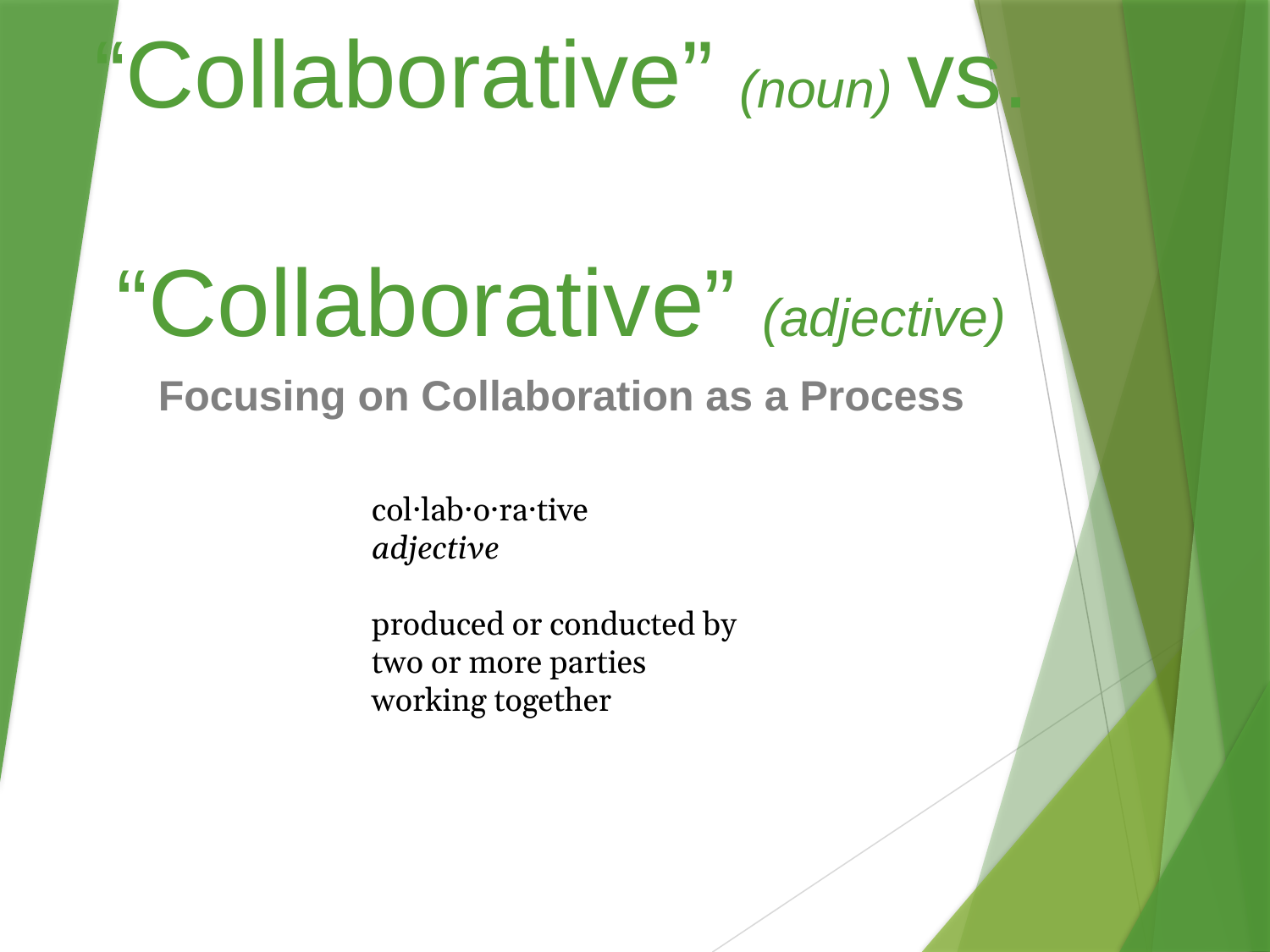

# “Collaborative” (noun) vs. “Collaborative” (adjective)
Focusing on Collaboration as a Process
col·lab·o·ra·tive
adjective

produced or conducted by two or more parties working together